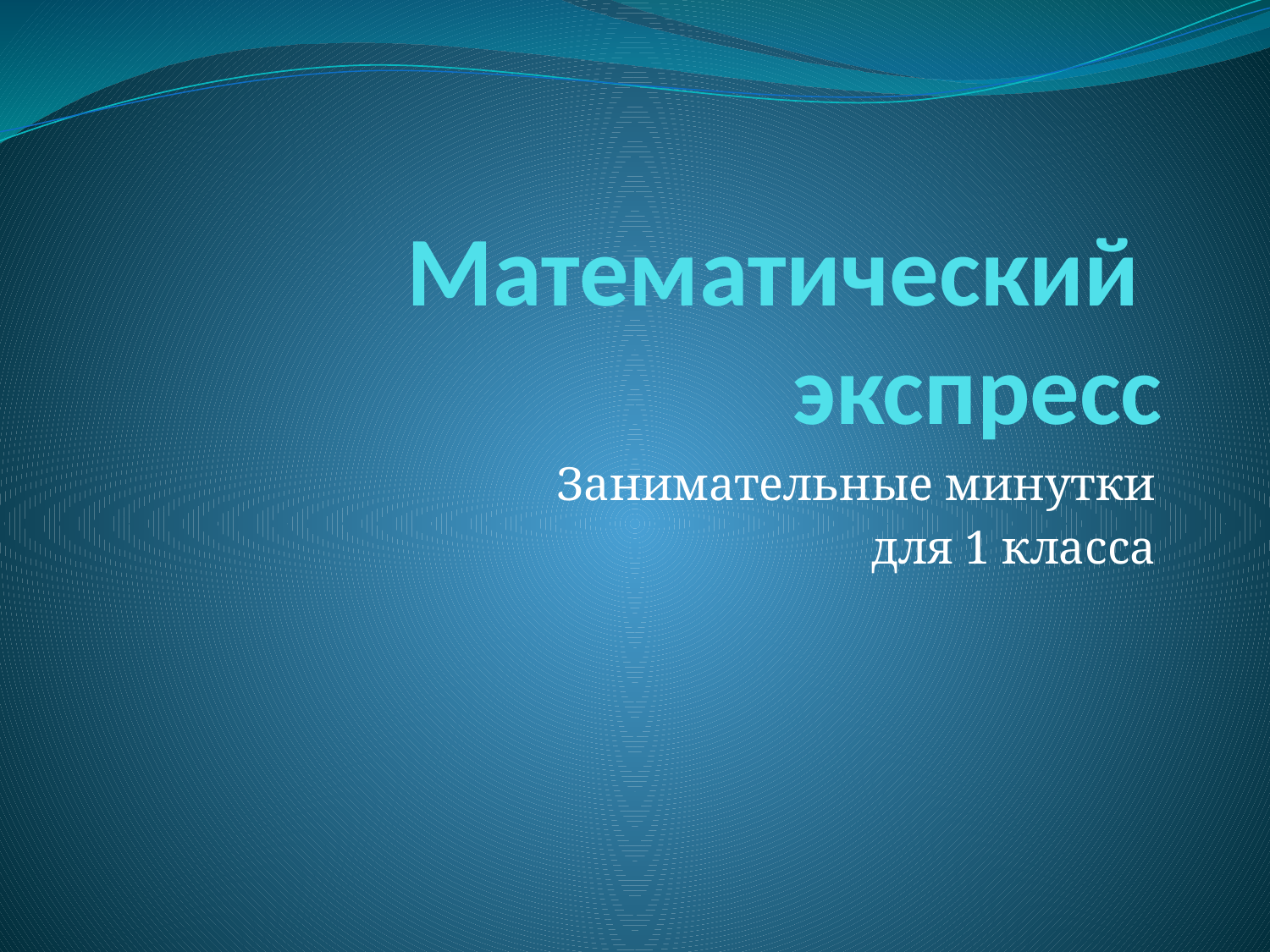

# Математический экспресс
Занимательные минутки
для 1 класса